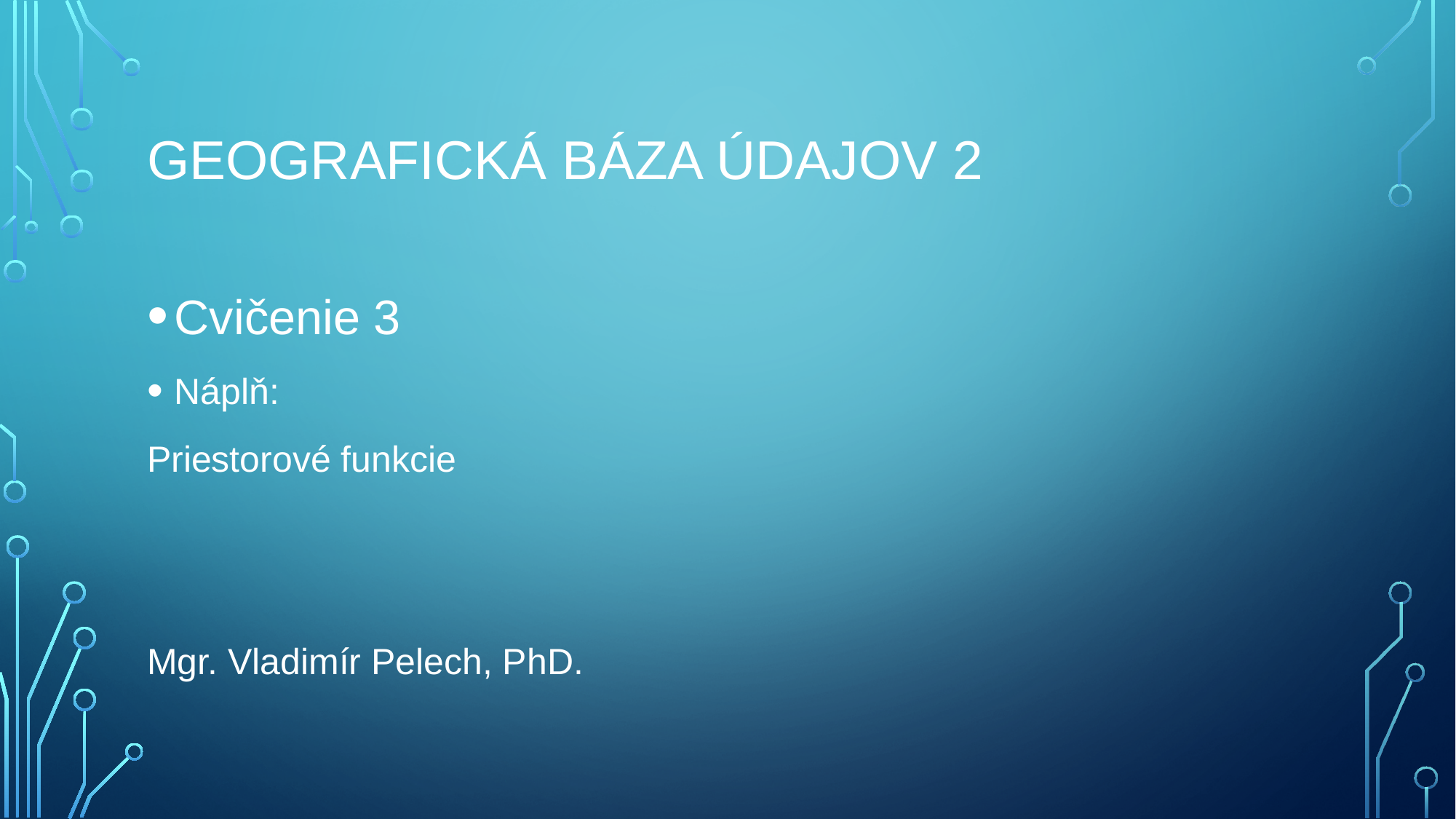

# Geografická báza údajov 2
Cvičenie 3
Náplň:
Priestorové funkcie

Mgr. Vladimír Pelech, PhD.